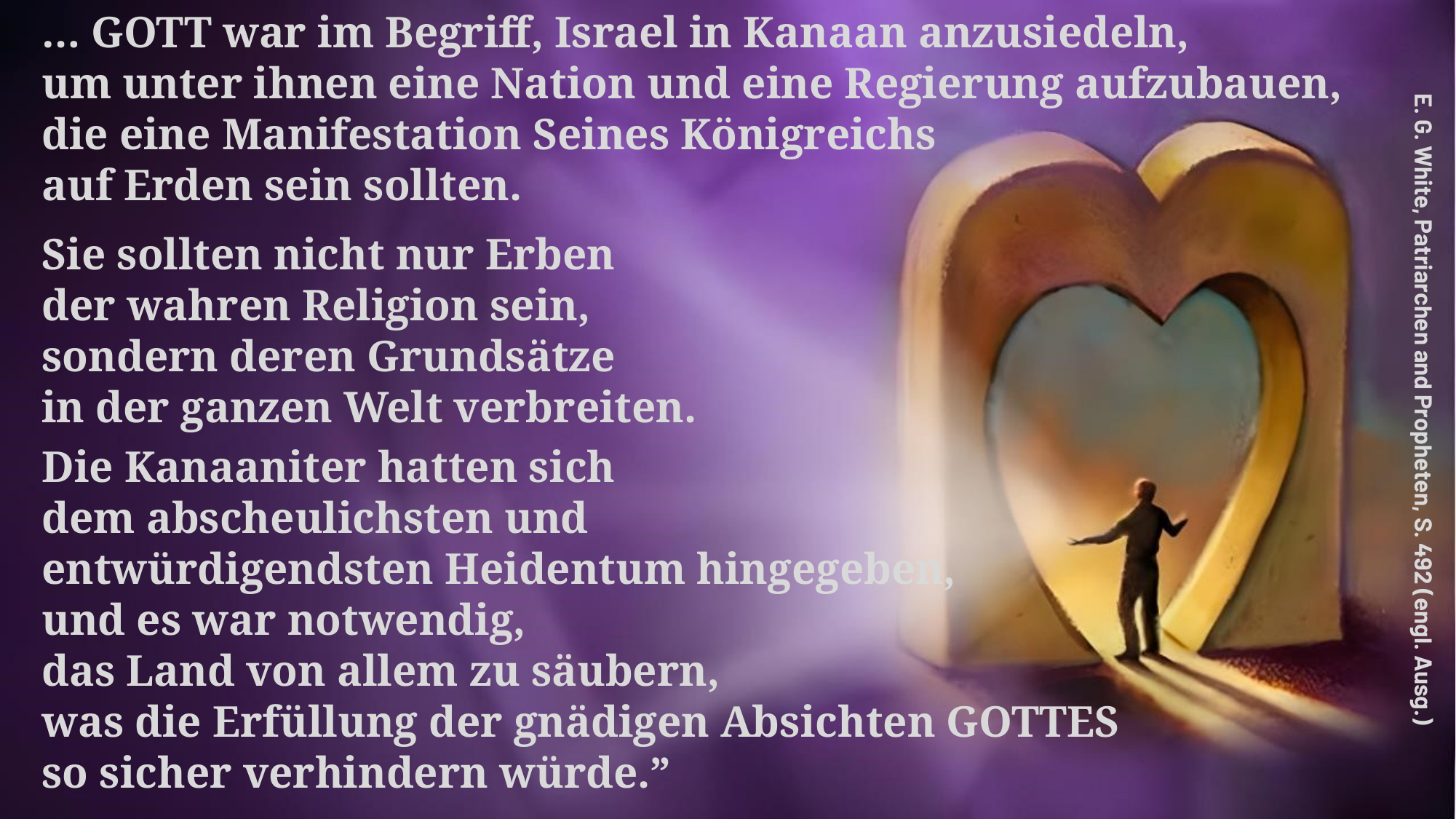

… GOTT war im Begriff, Israel in Kanaan anzusiedeln,
um unter ihnen eine Nation und eine Regierung aufzubauen,
die eine Manifestation Seines Königreichs
auf Erden sein sollten.
Sie sollten nicht nur Erben
der wahren Religion sein,
sondern deren Grundsätze
in der ganzen Welt verbreiten.
Die Kanaaniter hatten sich
dem abscheulichsten und
entwürdigendsten Heidentum hingegeben,
und es war notwendig,
das Land von allem zu säubern,
was die Erfüllung der gnädigen Absichten GOTTES
so sicher verhindern würde.”
E. G. White, Patriarchen and Propheten, S. 492 (engl. Ausg.)